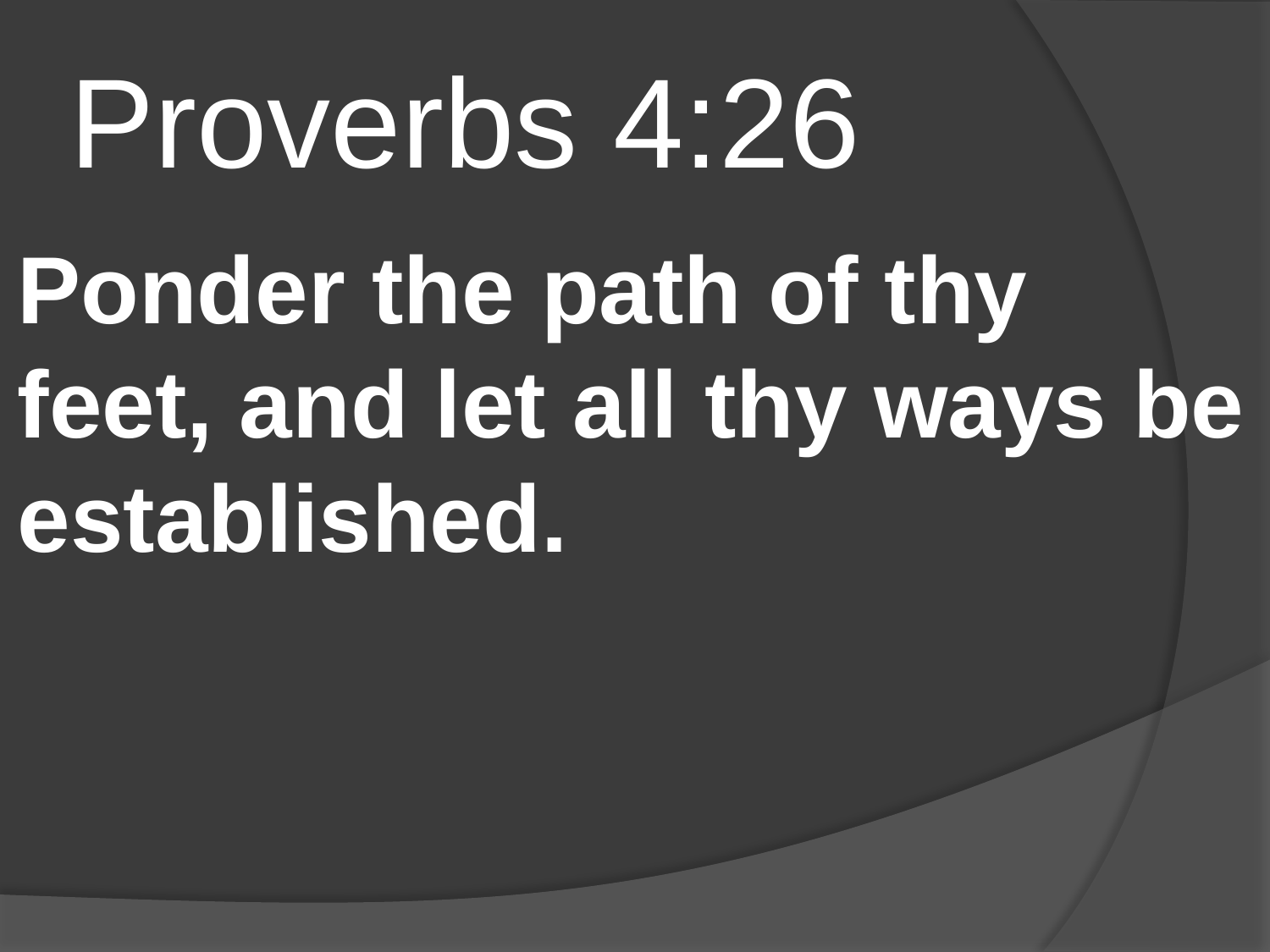

# Proverbs 4:26
Ponder the path of thy feet, and let all thy ways be established.